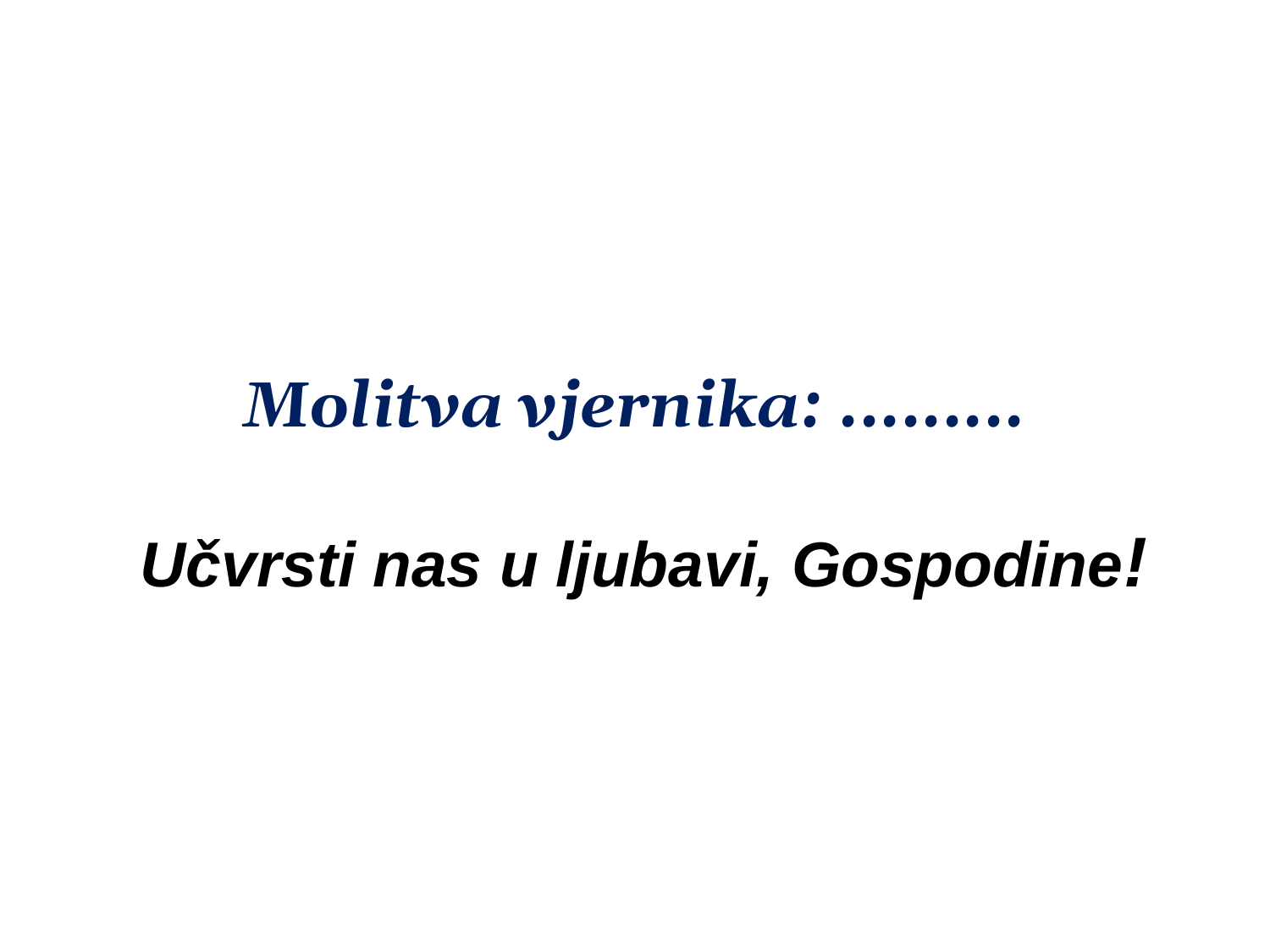

Molitva vjernika: .........

 Učvrsti nas u ljubavi, Gospodine!